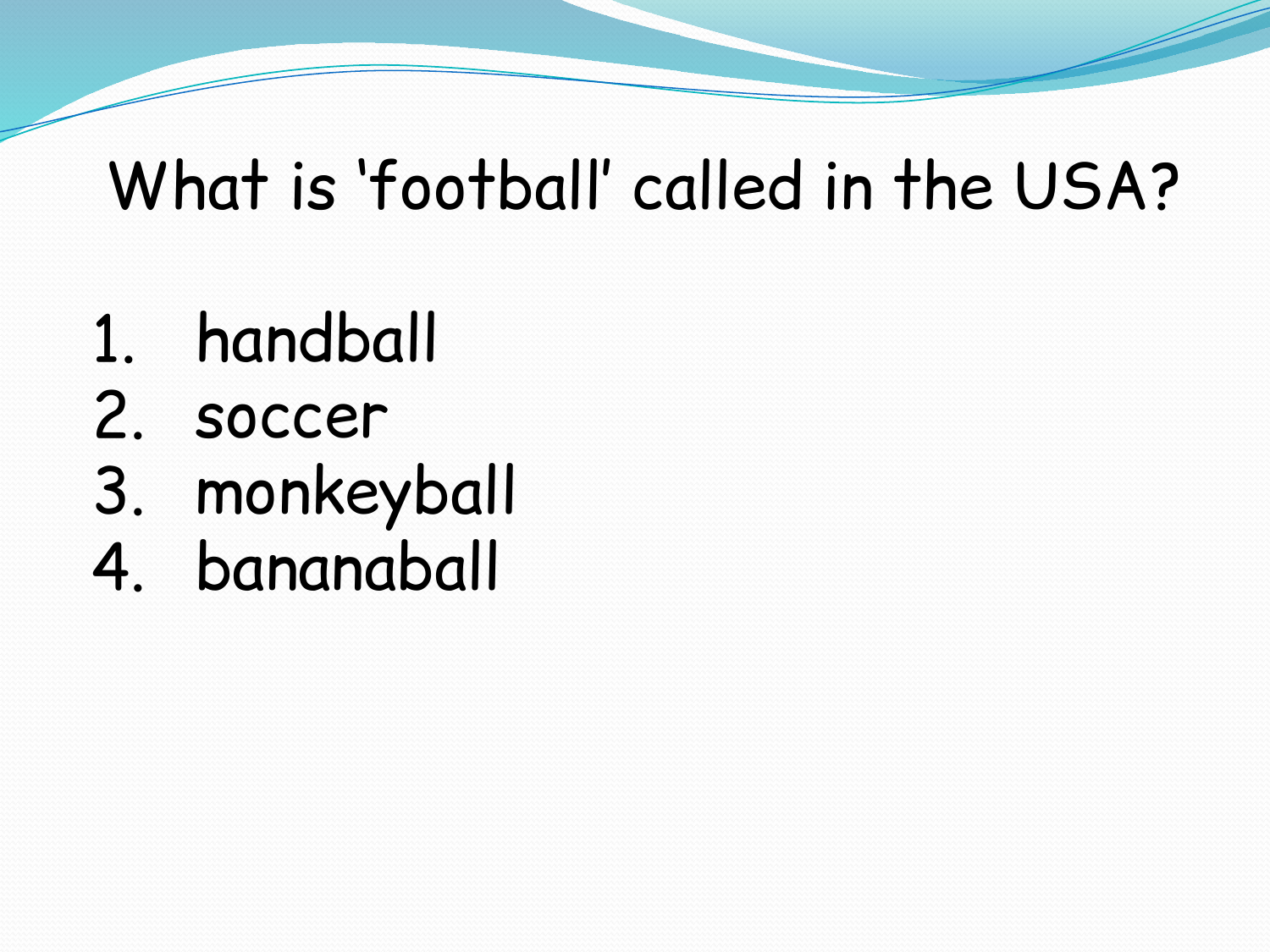

What is ‘football’ called in the USA?

handball
soccer
monkeyball
bananaball